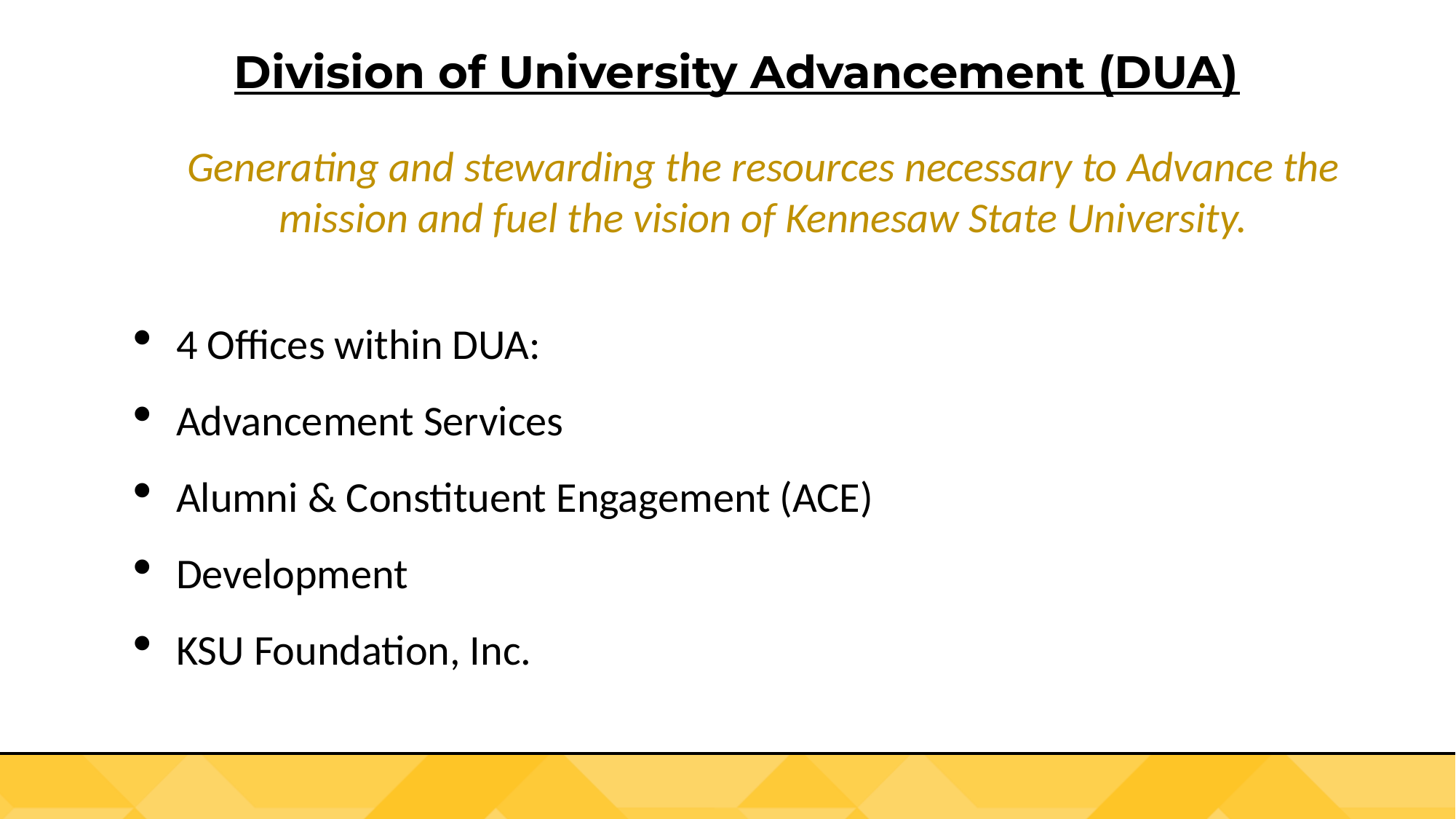

# Division of University Advancement (DUA)
Generating and stewarding the resources necessary to Advance the mission and fuel the vision of Kennesaw State University.

4 Offices within DUA:
Advancement Services
Alumni & Constituent Engagement (ACE)
Development
KSU Foundation, Inc.